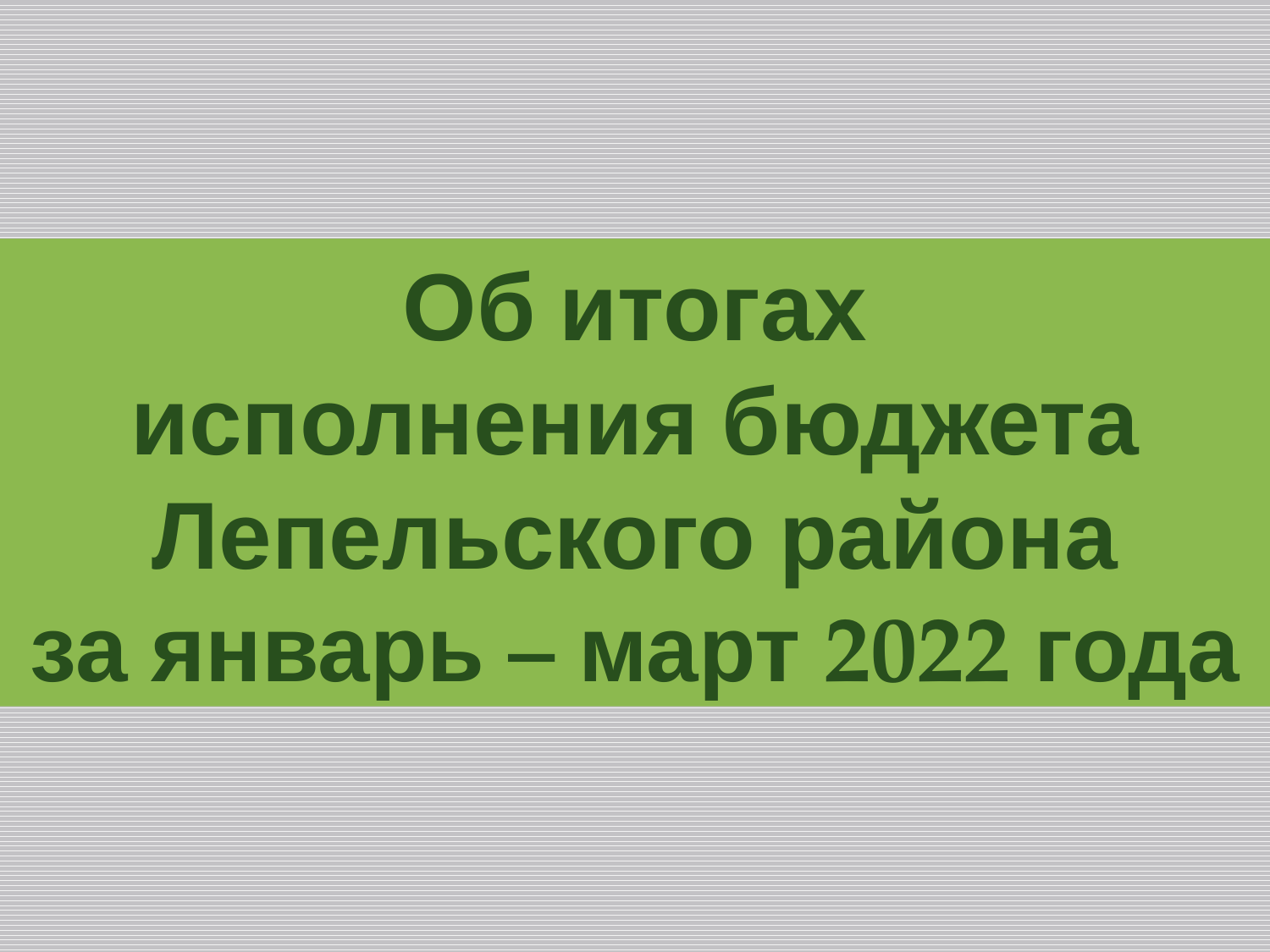

Об итогах
 исполнения бюджета
Лепельского района
за январь – март 2022 года